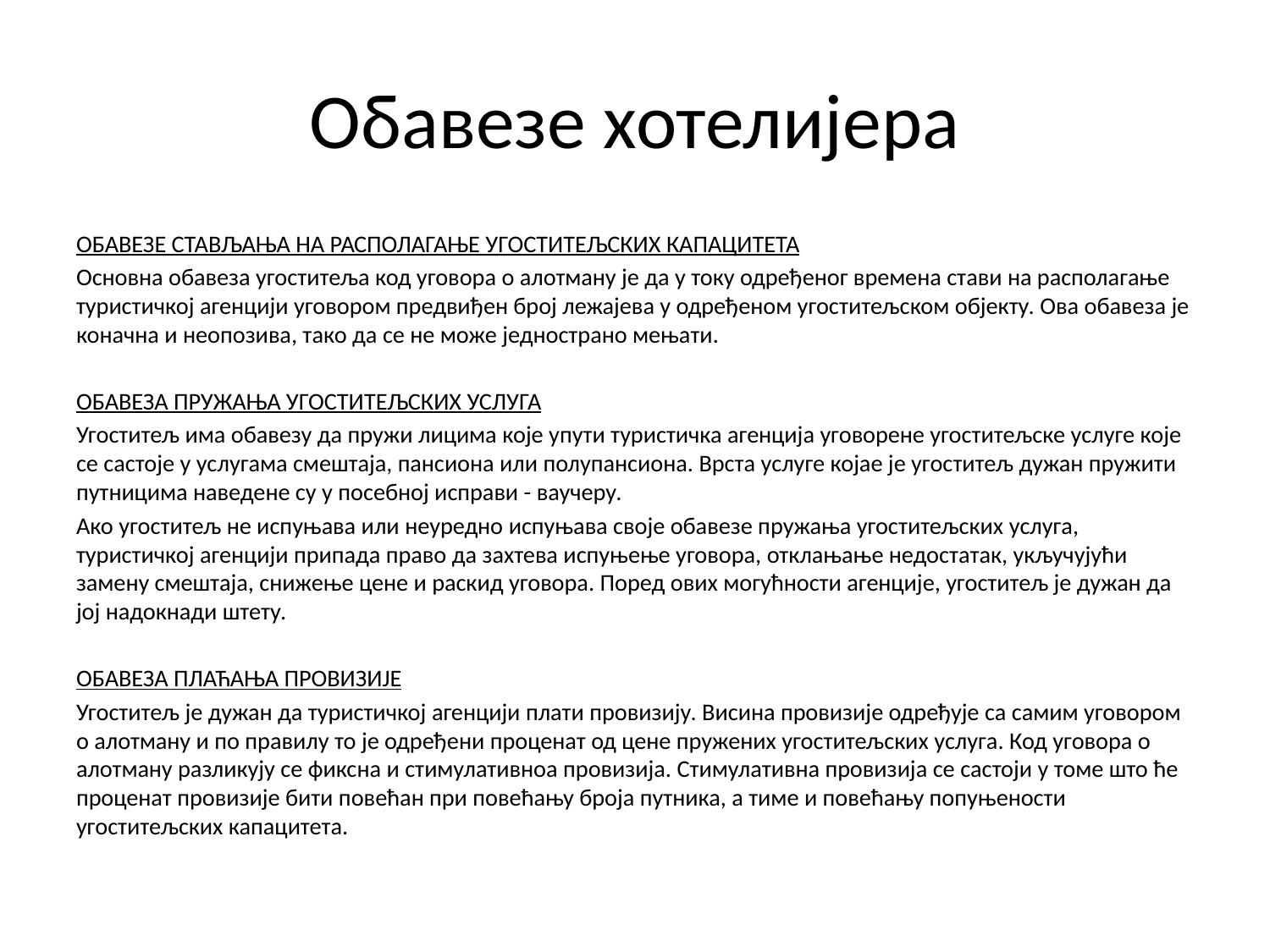

# Oбавезе хотелијера
ОБАВЕЗЕ СТАВЉАЊA НА РАСПОЛАГАЊЕ УГОСТИТЕЉСКИХ КАПАЦИТЕТА
Основна обавеза угоститеља код уговора о алотману је да у току одређеног времена стави на располагање туристичкој агенцији уговором предвиђен број лежајева у одређеном угоститељском објекту. Ова обавеза је коначна и неопозива, тако да се не може једнострано мењати.

ОБАВЕЗА ПРУЖАЊА УГОСТИТЕЉСКИХ УСЛУГА
Угоститељ има обавезу да пружи лицима које упути туристичка агенција уговорене угоститељске услуге које се састоје у услугама смештаја, пансиона или полупансиона. Врста услуге којае је угоститељ дужан пружити путницима наведене су у посебној исправи - ваучеру.
Ако угоститељ не испуњава или неуредно испуњава своје обавезе пружања угоститељских услуга, туристичкој агенцији припада право да захтева испуњење уговора, отклањање недостатак, укључујући замену смештаја, снижење цене и раскид уговора. Поред ових могућности агенције, угоститељ је дужан да јој надокнади штету.

ОБАВЕЗА ПЛАЋАЊА ПРОВИЗИЈЕ
Угоститељ је дужан да туристичкој агенцији плати провизију. Висина провизије одређује са самим уговором о алотману и по правилу то је одређени проценат од цене пружених угоститељских услуга. Код уговора о алотману разликују се фиксна и стимулативноа провизија. Стимулативна провизија се састоји у томе што ће проценат провизије бити повећан при повећању броја путника, а тиме и повећању попуњености угоститељских капацитета.